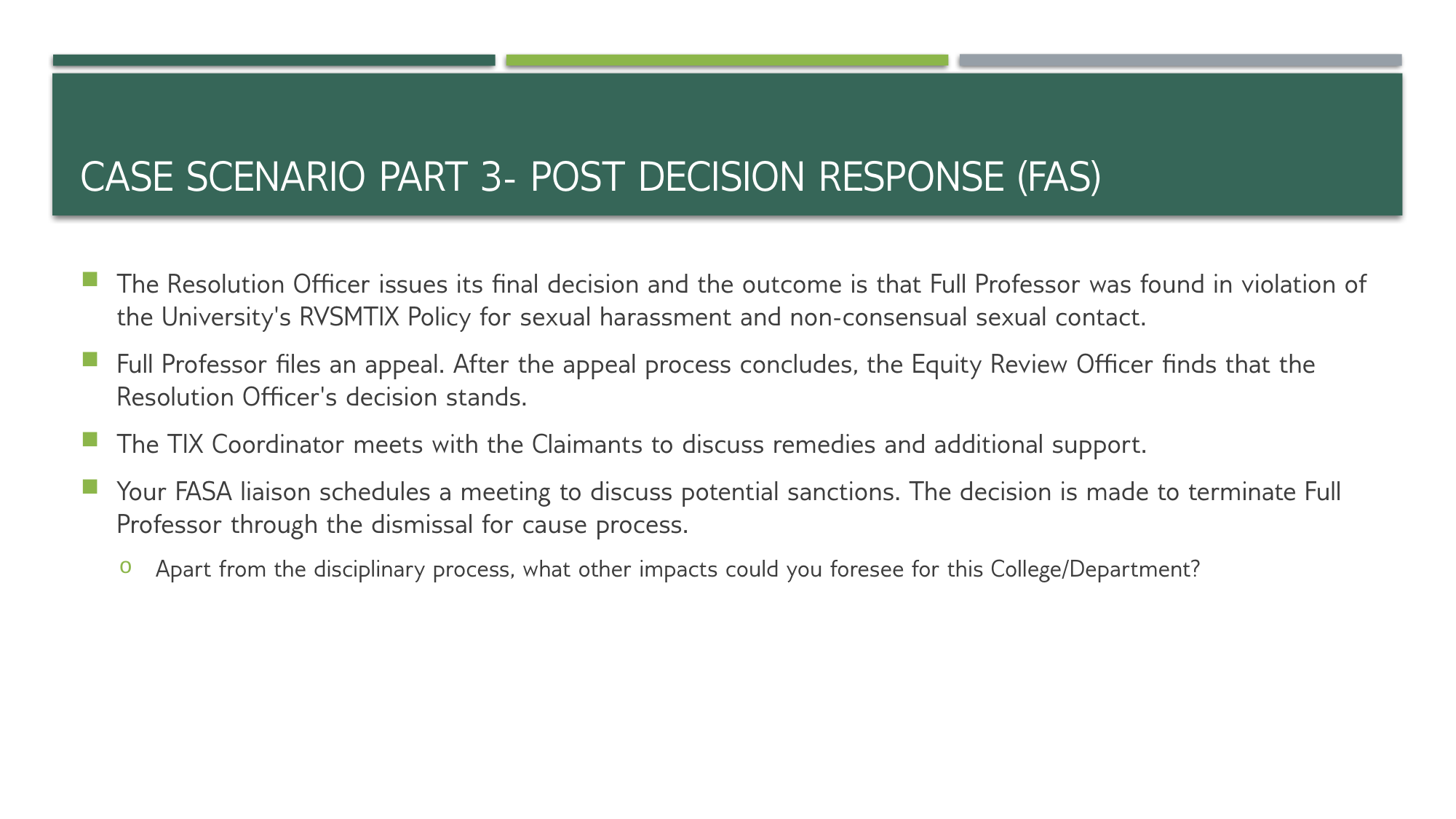

# Case Scenario Part 3- Post Decision Response (FAS)
The Resolution Officer issues its final decision and the outcome is that Full Professor was found in violation of the University's RVSMTIX Policy for sexual harassment and non-consensual sexual contact.
Full Professor files an appeal. After the appeal process concludes, the Equity Review Officer finds that the Resolution Officer's decision stands.
The TIX Coordinator meets with the Claimants to discuss remedies and additional support.
Your FASA liaison schedules a meeting to discuss potential sanctions. The decision is made to terminate Full Professor through the dismissal for cause process.
Apart from the disciplinary process, what other impacts could you foresee for this College/Department?